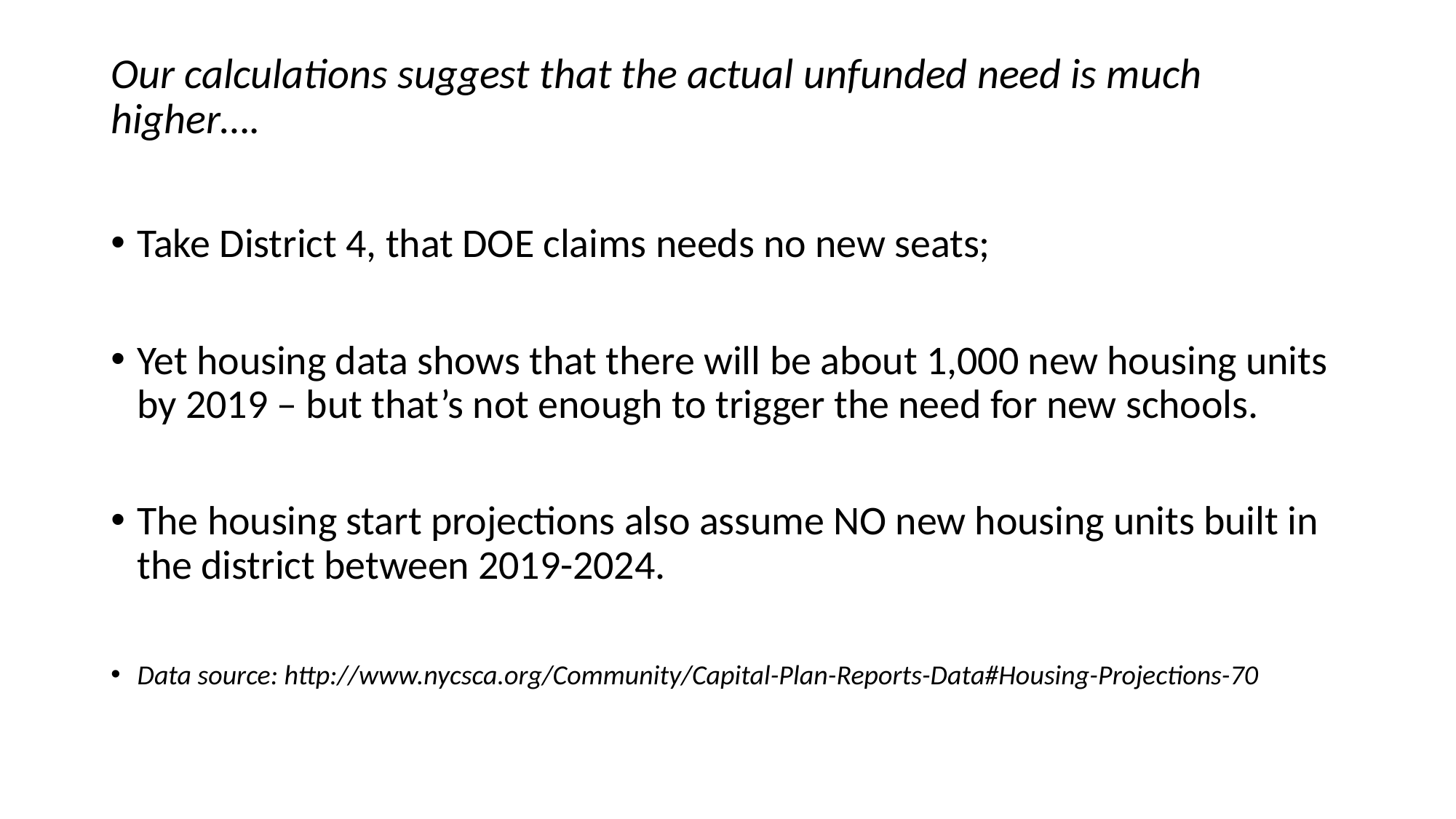

# Our calculations suggest that the actual unfunded need is much higher….

Take District 4, that DOE claims needs no new seats;

Yet housing data shows that there will be about 1,000 new housing units by 2019 – but that’s not enough to trigger the need for new schools.

The housing start projections also assume NO new housing units built in the district between 2019-2024.

Data source: http://www.nycsca.org/Community/Capital-Plan-Reports-Data#Housing-Projections-70